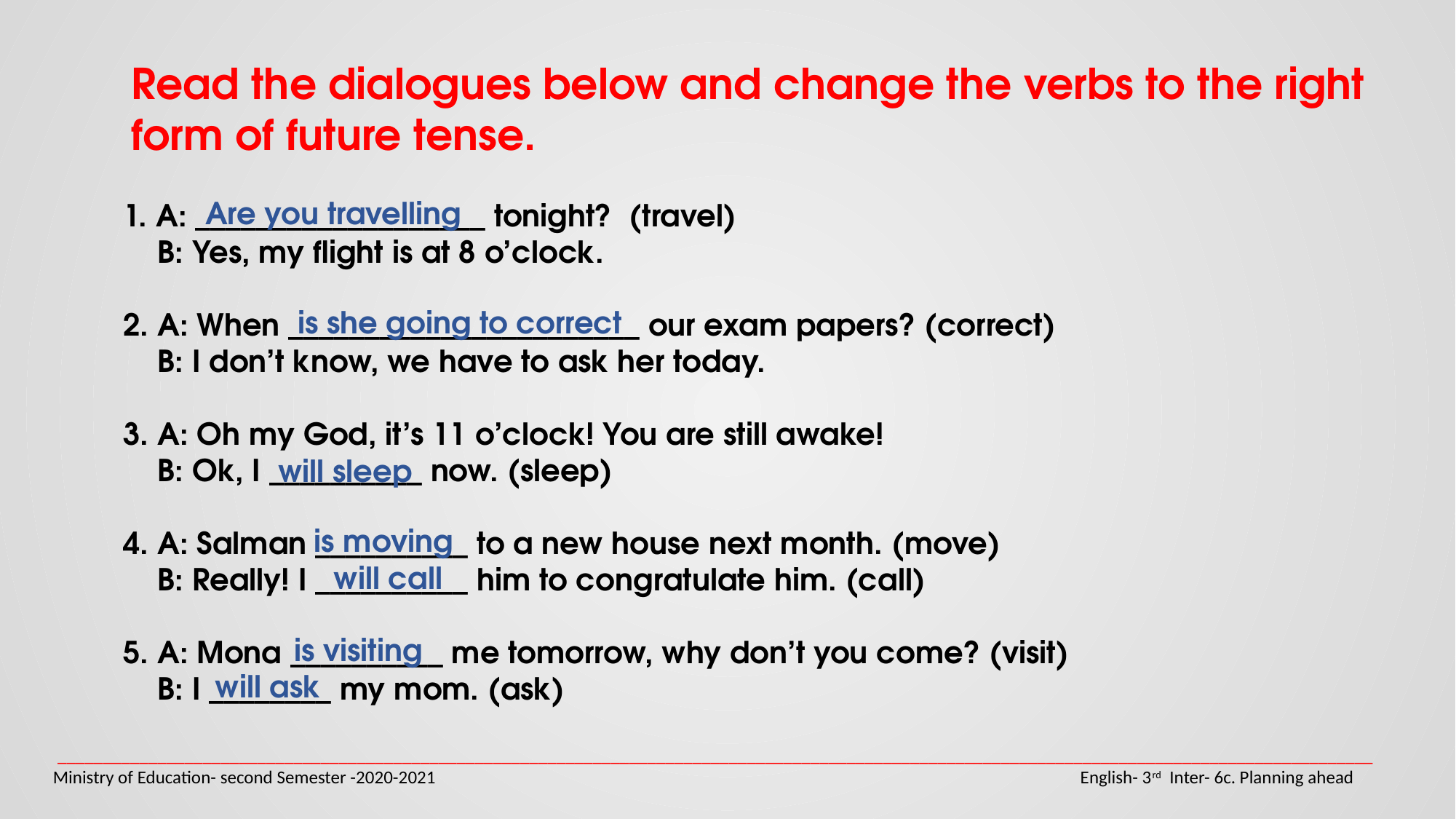

Read the dialogues below and change the verbs to the right form of future tense.

1. A: ___________________ tonight?  (travel)
    B: Yes, my flight is at 8 o’clock.

2. A: When _______________________ our exam papers? (correct)
    B: I don’t know, we have to ask her today.

3. A: Oh my God, it’s 11 o’clock! You are still awake!
    B: Ok, I __________ now. (sleep)

4. A: Salman __________ to a new house next month. (move)
    B: Really! I __________ him to congratulate him. (call)

5. A: Mona __________ me tomorrow, why don’t you come? (visit)
    B: I ________ my mom. (ask)

Are you travelling
 is she going to correct
will sleep
is moving
will call
is visiting
 will ask
_________________________________________________________________________________________________________________________________________________
Ministry of Education- second Semester -2020-2021                                    				                                     English- 3rd  Inter- 6c. Planning ahead